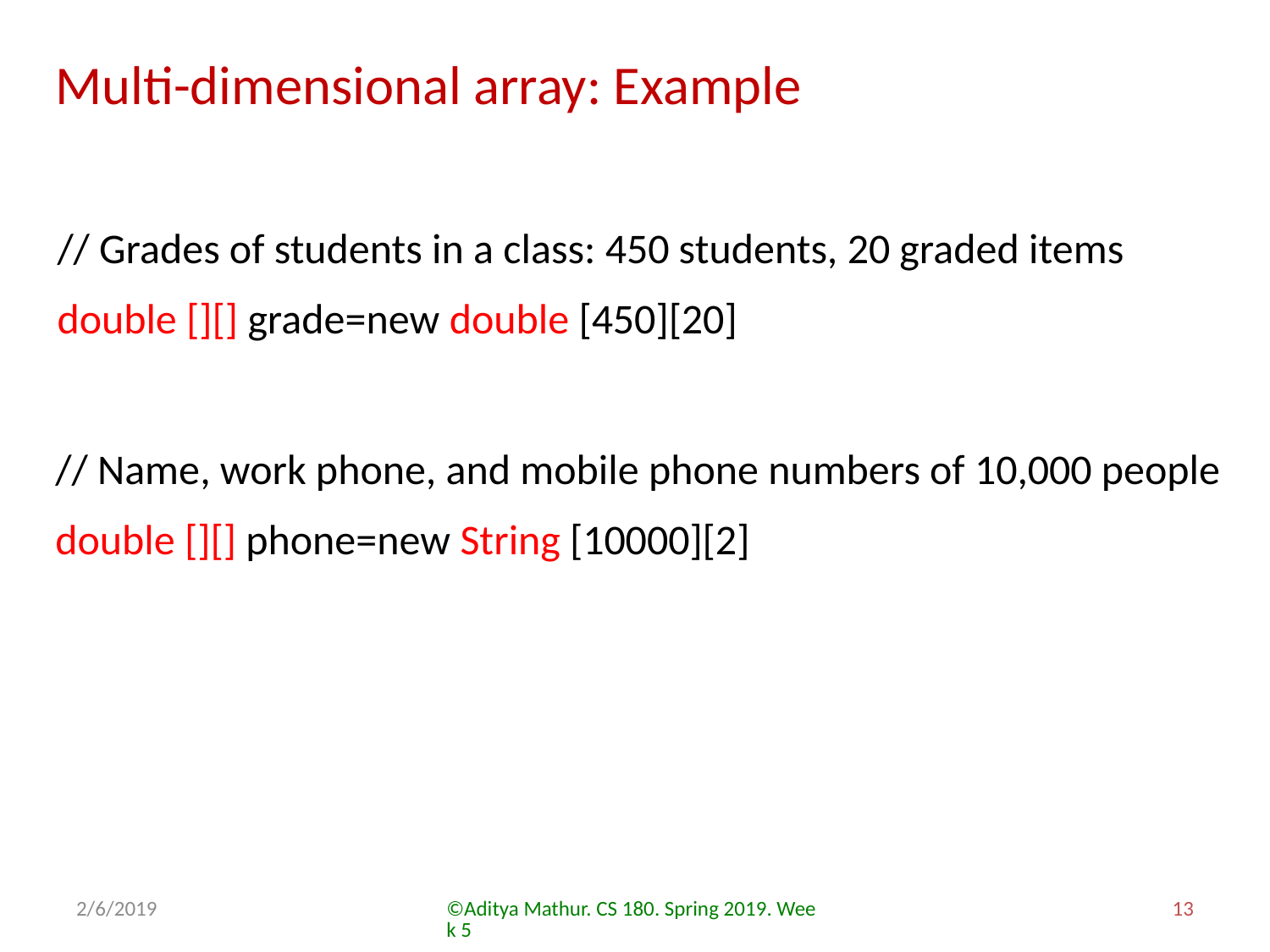

Multi-dimensional array: Example
// Grades of students in a class: 450 students, 20 graded items
double [][] grade=new double [450][20]
// Name, work phone, and mobile phone numbers of 10,000 people
double [][] phone=new String [10000][2]
2/6/2019
©Aditya Mathur. CS 180. Spring 2019. Week 5
13